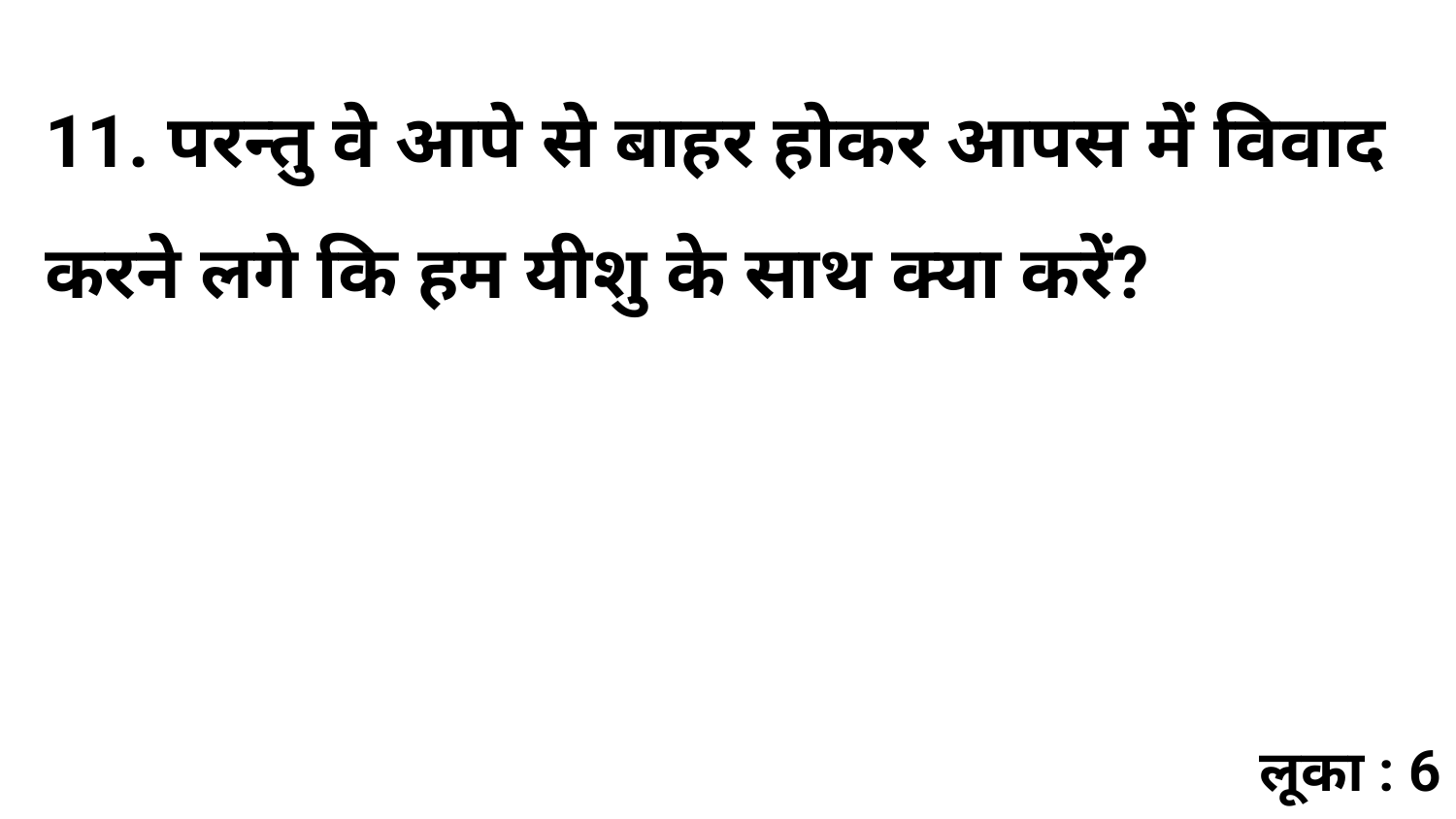

11. परन्तु वे आपे से बाहर होकर आपस में विवाद करने लगे कि हम यीशु के साथ क्या करें?
लूका : 6